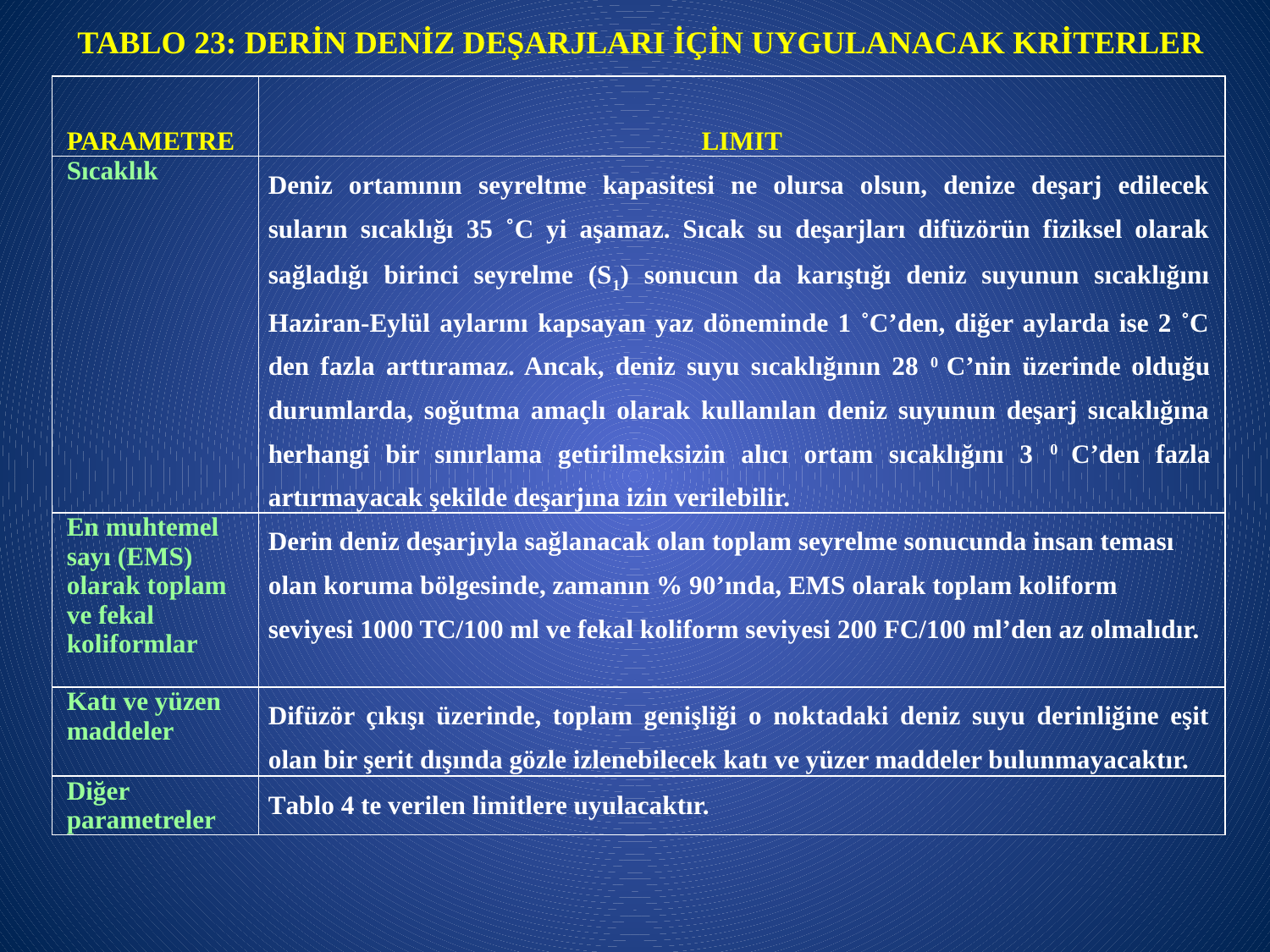

TABLO 23: DERİN DENİZ DEŞARJLARI İÇİN UYGULANACAK KRİTERLER
| PARAMETRE | LIMIT |
| --- | --- |
| Sıcaklık | Deniz ortamının seyreltme kapasitesi ne olursa olsun, denize deşarj edilecek suların sıcaklığı 35 ˚C yi aşamaz. Sıcak su deşarjları difüzörün fiziksel olarak sağladığı birinci seyrelme (S1) sonucun da karıştığı deniz suyunun sıcaklığını Haziran-Eylül aylarını kapsayan yaz döneminde 1 ˚C’den, diğer aylarda ise 2 ˚C den fazla arttıramaz. Ancak, deniz suyu sıcaklığının 28 0 C’nin üzerinde olduğu durumlarda, soğutma amaçlı olarak kullanılan deniz suyunun deşarj sıcaklığına herhangi bir sınırlama getirilmeksizin alıcı ortam sıcaklığını 3 0 C’den fazla artırmayacak şekilde deşarjına izin verilebilir. |
| En muhtemel sayı (EMS) olarak toplam ve fekal koliformlar | Derin deniz deşarjıyla sağlanacak olan toplam seyrelme sonucunda insan teması olan koruma bölgesinde, zamanın % 90’ında, EMS olarak toplam koliform seviyesi 1000 TC/100 ml ve fekal koliform seviyesi 200 FC/100 ml’den az olmalıdır. |
| Katı ve yüzen maddeler | Difüzör çıkışı üzerinde, toplam genişliği o noktadaki deniz suyu derinliğine eşit olan bir şerit dışında gözle izlenebilecek katı ve yüzer maddeler bulunmayacaktır. |
| Diğer parametreler | Tablo 4 te verilen limitlere uyulacaktır. |